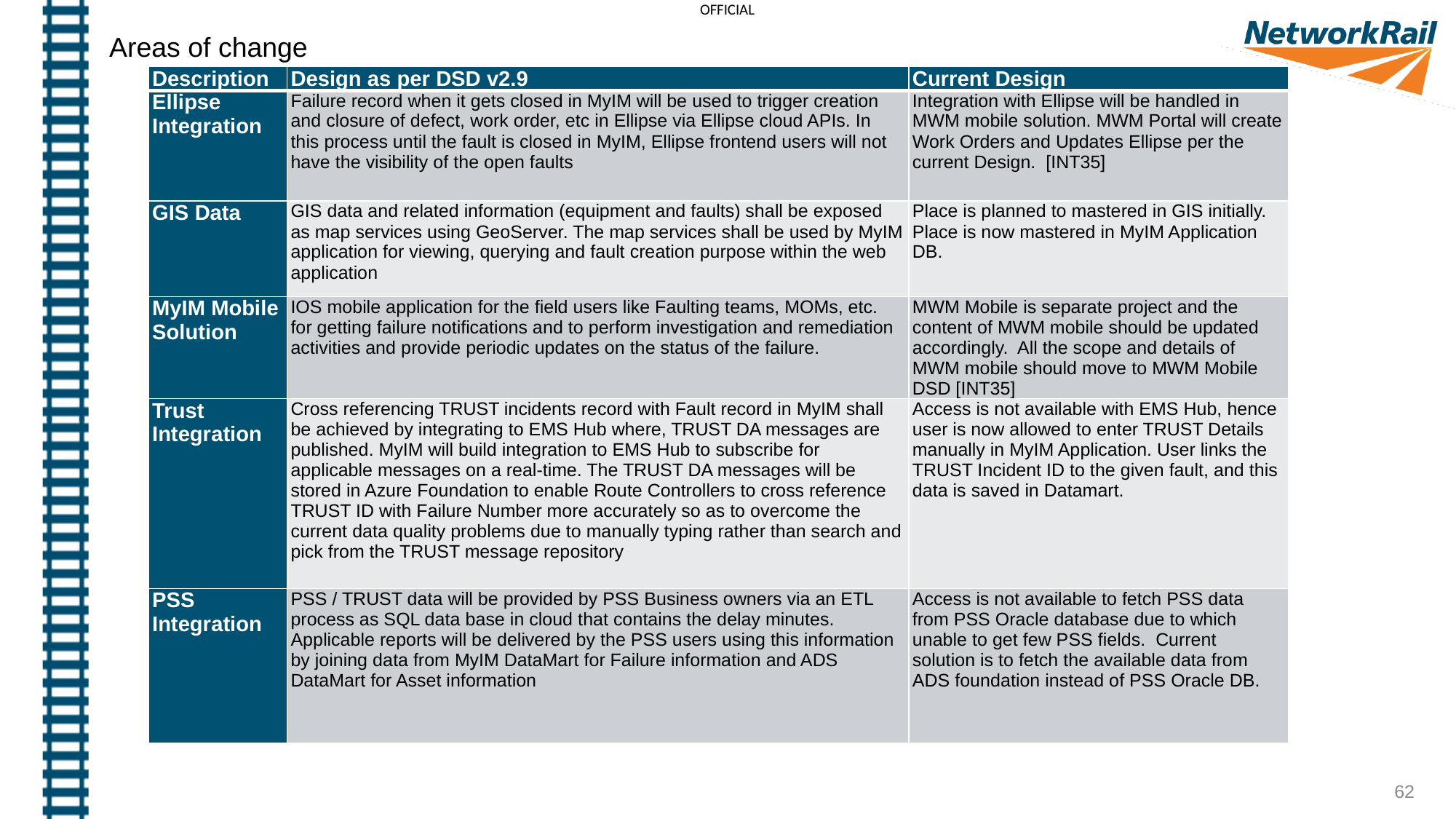

Areas of change
| Description | Design as per DSD v2.9 | Current Design |
| --- | --- | --- |
| Ellipse Integration | Failure record when it gets closed in MyIM will be used to trigger creation and closure of defect, work order, etc in Ellipse via Ellipse cloud APIs. In this process until the fault is closed in MyIM, Ellipse frontend users will not have the visibility of the open faults | Integration with Ellipse will be handled in MWM mobile solution. MWM Portal will create Work Orders and Updates Ellipse per the current Design. [INT35] |
| GIS Data | GIS data and related information (equipment and faults) shall be exposed as map services using GeoServer. The map services shall be used by MyIM application for viewing, querying and fault creation purpose within the web application | Place is planned to mastered in GIS initially. Place is now mastered in MyIM Application DB. |
| MyIM Mobile Solution | IOS mobile application for the field users like Faulting teams, MOMs, etc. for getting failure notifications and to perform investigation and remediation activities and provide periodic updates on the status of the failure. | MWM Mobile is separate project and the content of MWM mobile should be updated accordingly. All the scope and details of MWM mobile should move to MWM Mobile DSD [INT35] |
| Trust Integration | Cross referencing TRUST incidents record with Fault record in MyIM shall be achieved by integrating to EMS Hub where, TRUST DA messages are published. MyIM will build integration to EMS Hub to subscribe for applicable messages on a real-time. The TRUST DA messages will be stored in Azure Foundation to enable Route Controllers to cross reference TRUST ID with Failure Number more accurately so as to overcome the current data quality problems due to manually typing rather than search and pick from the TRUST message repository | Access is not available with EMS Hub, hence user is now allowed to enter TRUST Details manually in MyIM Application. User links the TRUST Incident ID to the given fault, and this data is saved in Datamart. |
| PSS Integration | PSS / TRUST data will be provided by PSS Business owners via an ETL process as SQL data base in cloud that contains the delay minutes. Applicable reports will be delivered by the PSS users using this information by joining data from MyIM DataMart for Failure information and ADS DataMart for Asset information | Access is not available to fetch PSS data from PSS Oracle database due to which unable to get few PSS fields. Current solution is to fetch the available data from ADS foundation instead of PSS Oracle DB. |
62